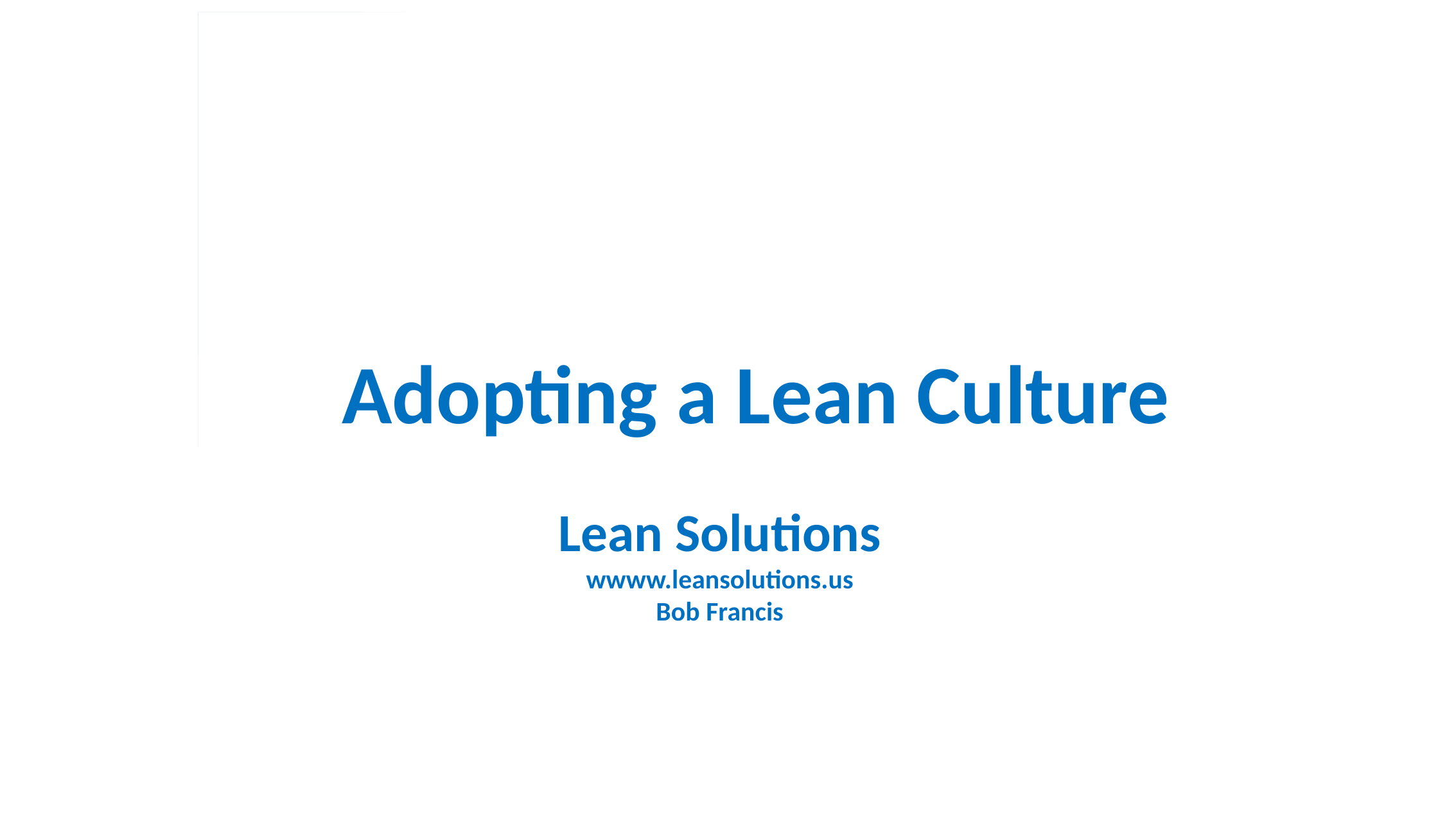

# Adopting a Lean Culture
Lean Solutions
wwww.leansolutions.us
Bob Francis